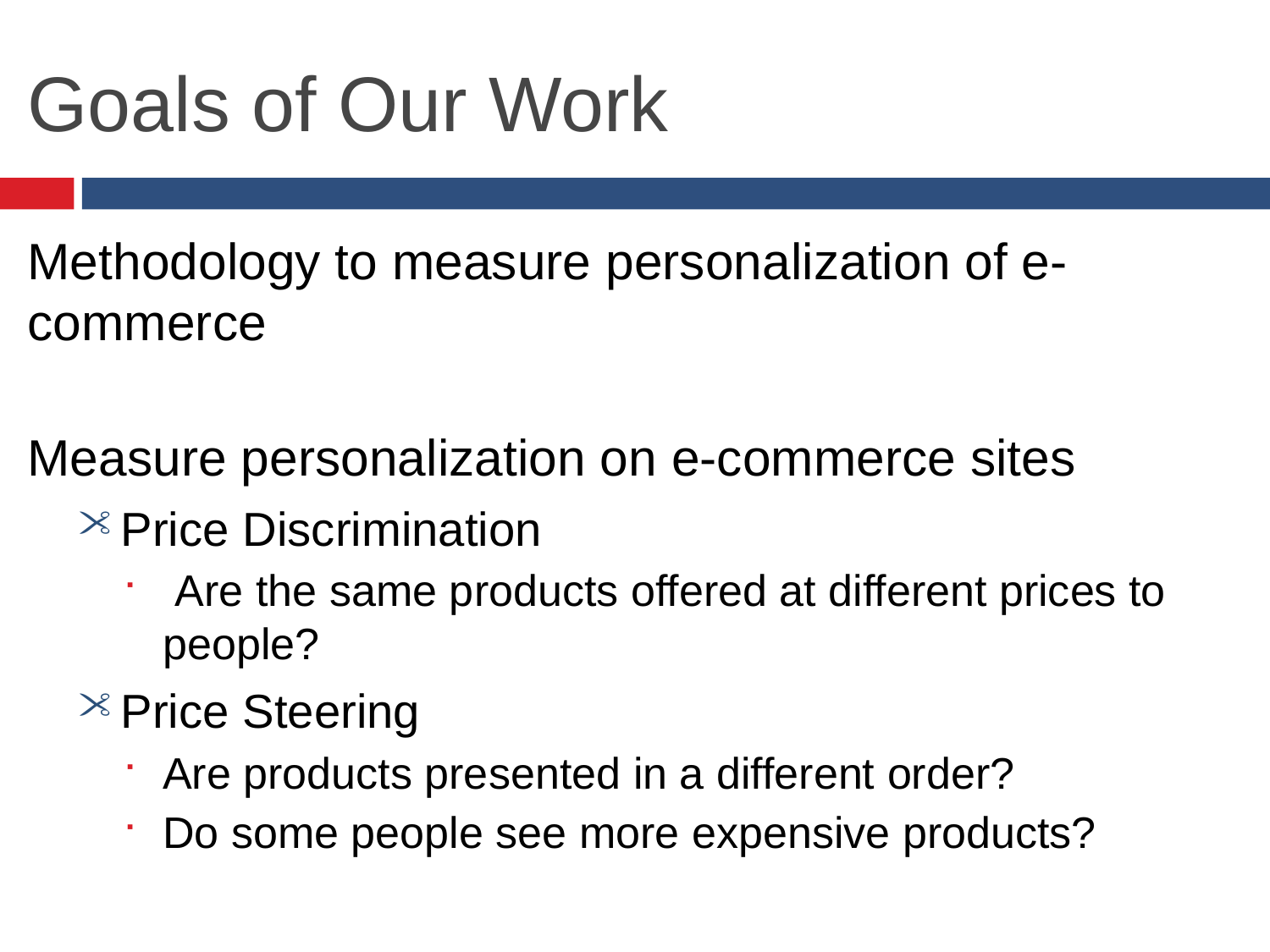

# Goals of Our Work
6
Methodology to measure personalization of e-commerce

Measure personalization on e-commerce sites
Price Discrimination
 Are the same products offered at different prices to people?
Price Steering
Are products presented in a different order?
Do some people see more expensive products?

Explore how online retailers personalize
What features do their algorithms personalize on?